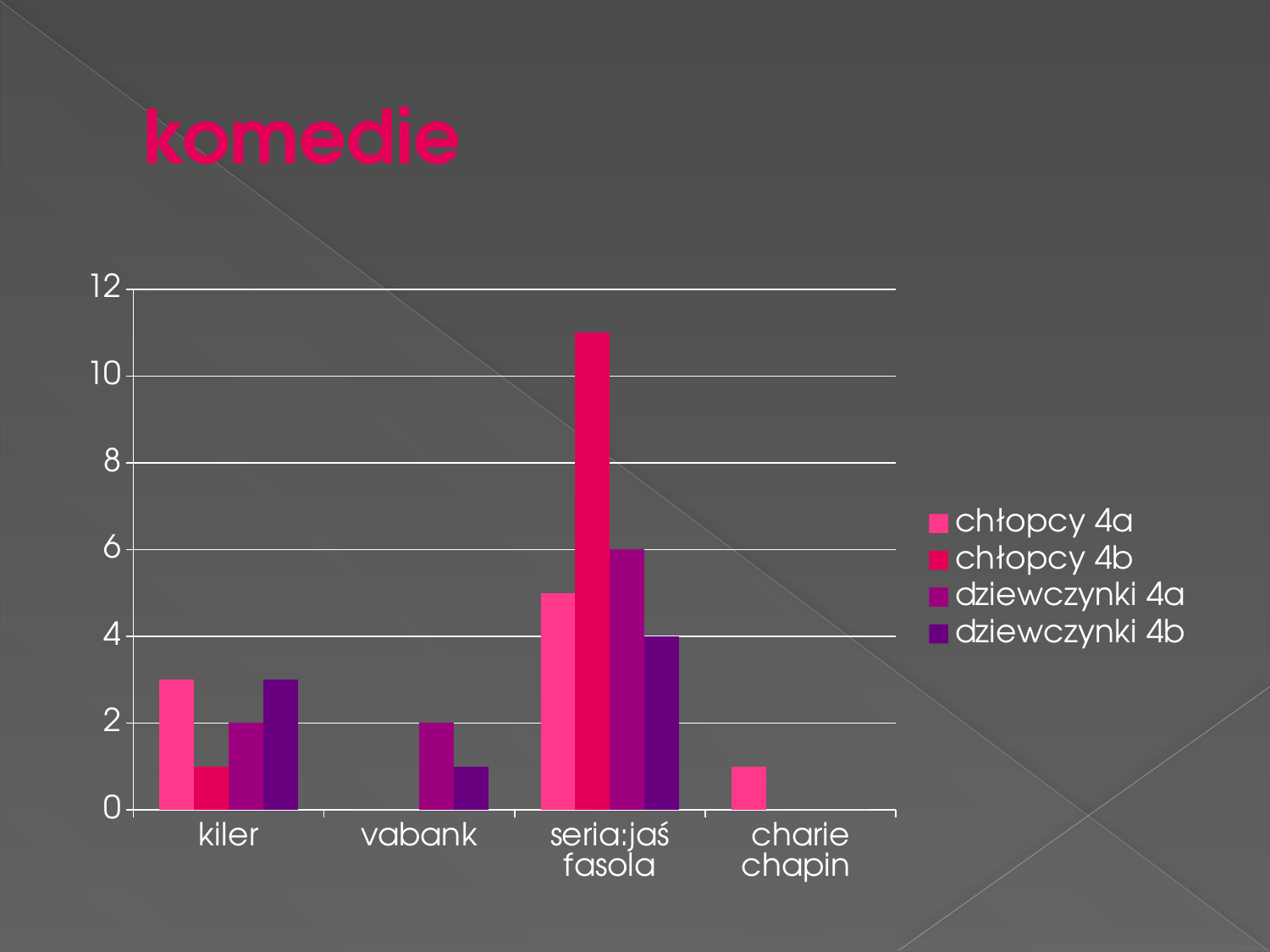

# komedie

### Chart

| Category | chłopcy 4a | chłopcy 4b | dziewczynki 4a | dziewczynki 4b |
|---|---|---|---|---|
| kiler | 3.0 | 1.0 | 2.0 | 3.0 |
| vabank | 0.0 | 0.0 | 2.0 | 1.0 |
| seria:jaś fasola | 5.0 | 11.0 | 6.0 | 4.0 |
| charie chapin  | 1.0 | 0.0 | 0.0 | 0.0 |